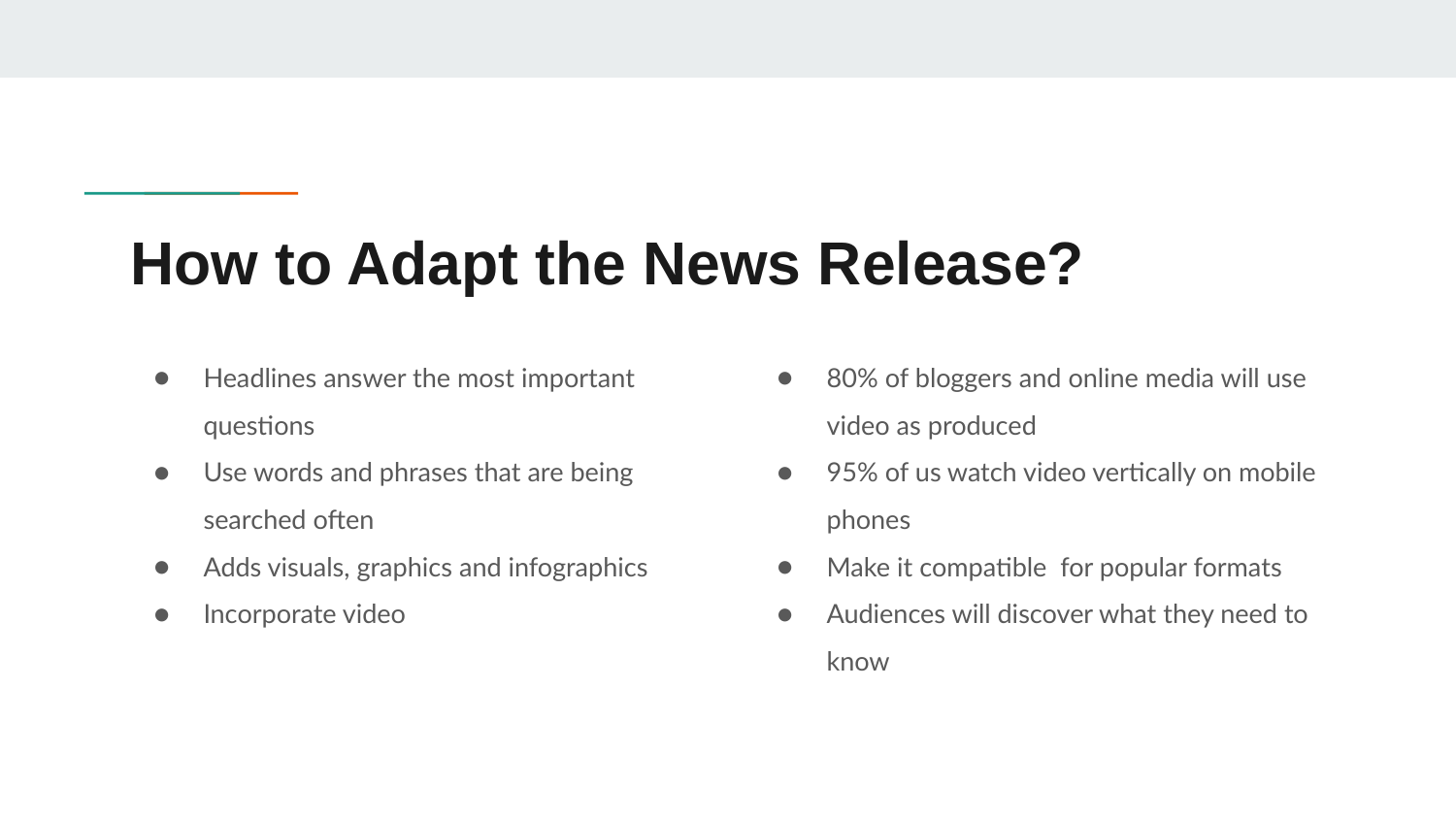

# How to Adapt the News Release?
Headlines answer the most important questions
Use words and phrases that are being searched often
Adds visuals, graphics and infographics
Incorporate video
80% of bloggers and online media will use video as produced
95% of us watch video vertically on mobile phones
Make it compatible  for popular formats
Audiences will discover what they need to know